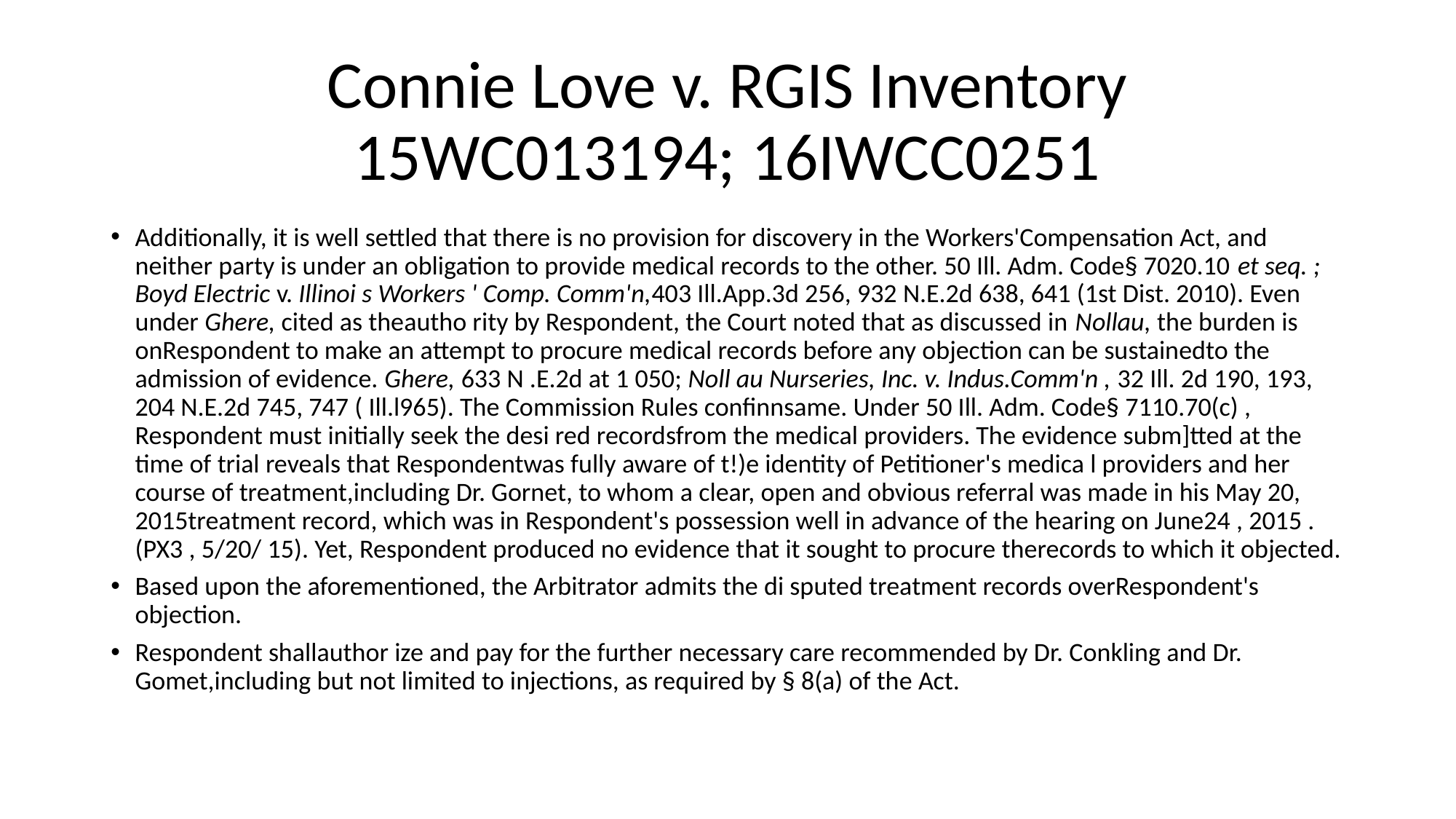

# Connie Love v. RGIS Inventory 15WC013194; 16IWCC0251
Additionally, it is well settled that there is no provision for discovery in the Workers'Compensation Act, and neither party is under an obligation to provide medical records to the other. 50 Ill. Adm. Code§ 7020.10 et seq. ; Boyd Electric v. Illinoi s Workers ' Comp. Comm'n,403 Ill.App.3d 256, 932 N.E.2d 638, 641 (1st Dist. 2010). Even under Ghere, cited as theautho rity by Respondent, the Court noted that as discussed in Nollau, the burden is onRespondent to make an attempt to procure medical records before any objection can be sustainedto the admission of evidence. Ghere, 633 N .E.2d at 1 050; Noll au Nurseries, Inc. v. Indus.Comm'n , 32 Ill. 2d 190, 193, 204 N.E.2d 745, 747 ( Ill.l965). The Commission Rules confinnsame. Under 50 Ill. Adm. Code§ 7110.70(c) , Respondent must initially seek the desi red recordsfrom the medical providers. The evidence subm]tted at the time of trial reveals that Respondentwas fully aware of t!)e identity of Petitioner's medica l providers and her course of treatment,including Dr. Gornet, to whom a clear, open and obvious referral was made in his May 20, 2015treatment record, which was in Respondent's possession well in advance of the hearing on June24 , 2015 . (PX3 , 5/20/ 15). Yet, Respondent produced no evidence that it sought to procure therecords to which it objected.
Based upon the aforementioned, the Arbitrator admits the di sputed treatment records overRespondent's objection.
Respondent shallauthor ize and pay for the further necessary care recommended by Dr. Conkling and Dr. Gomet,including but not limited to injections, as required by § 8(a) of the Act.